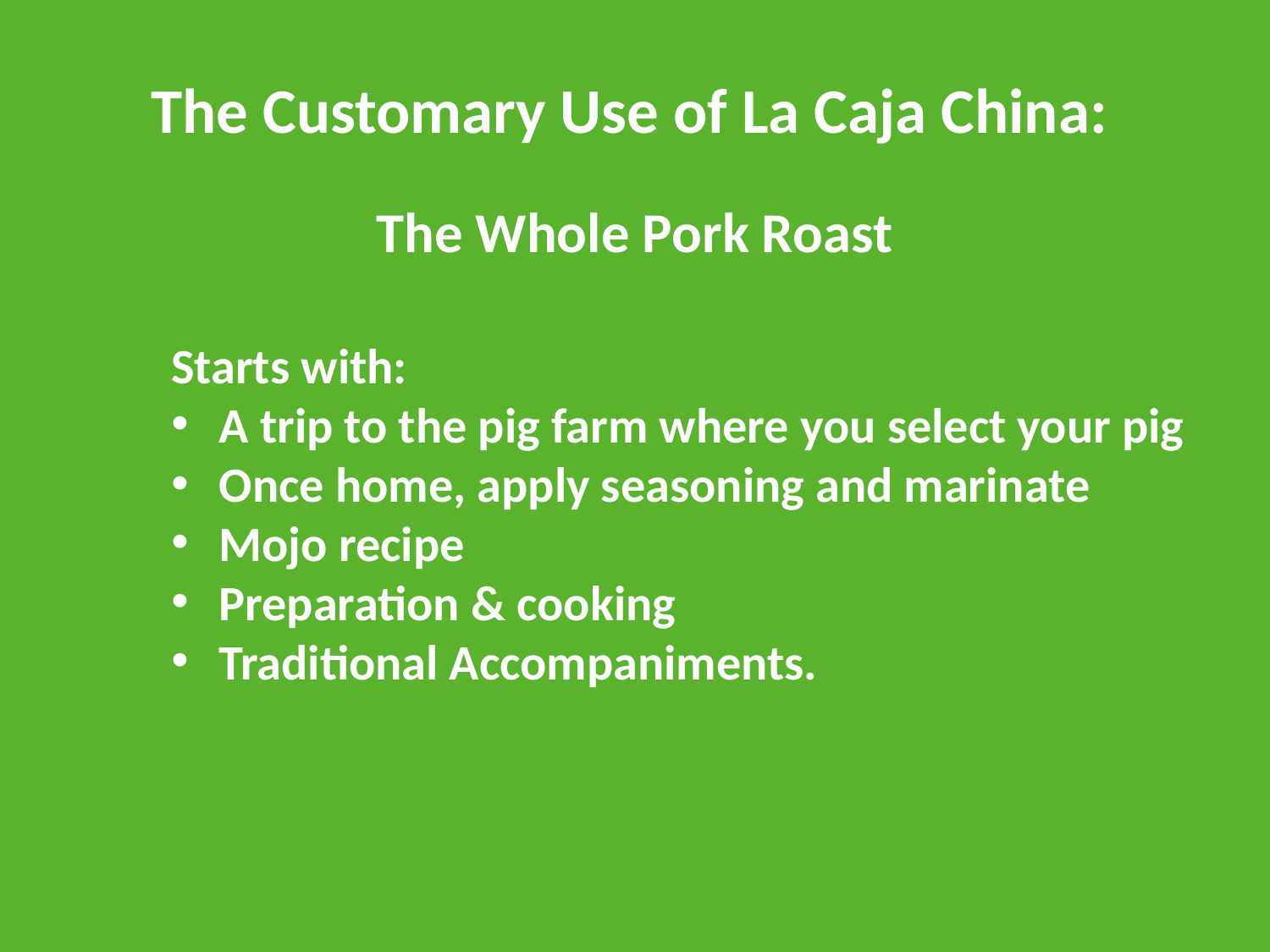

The Customary Use of La Caja China:

The Whole Pork Roast
Starts with:
A trip to the pig farm where you select your pig
Once home, apply seasoning and marinate
Mojo recipe
Preparation & cooking
Traditional Accompaniments.